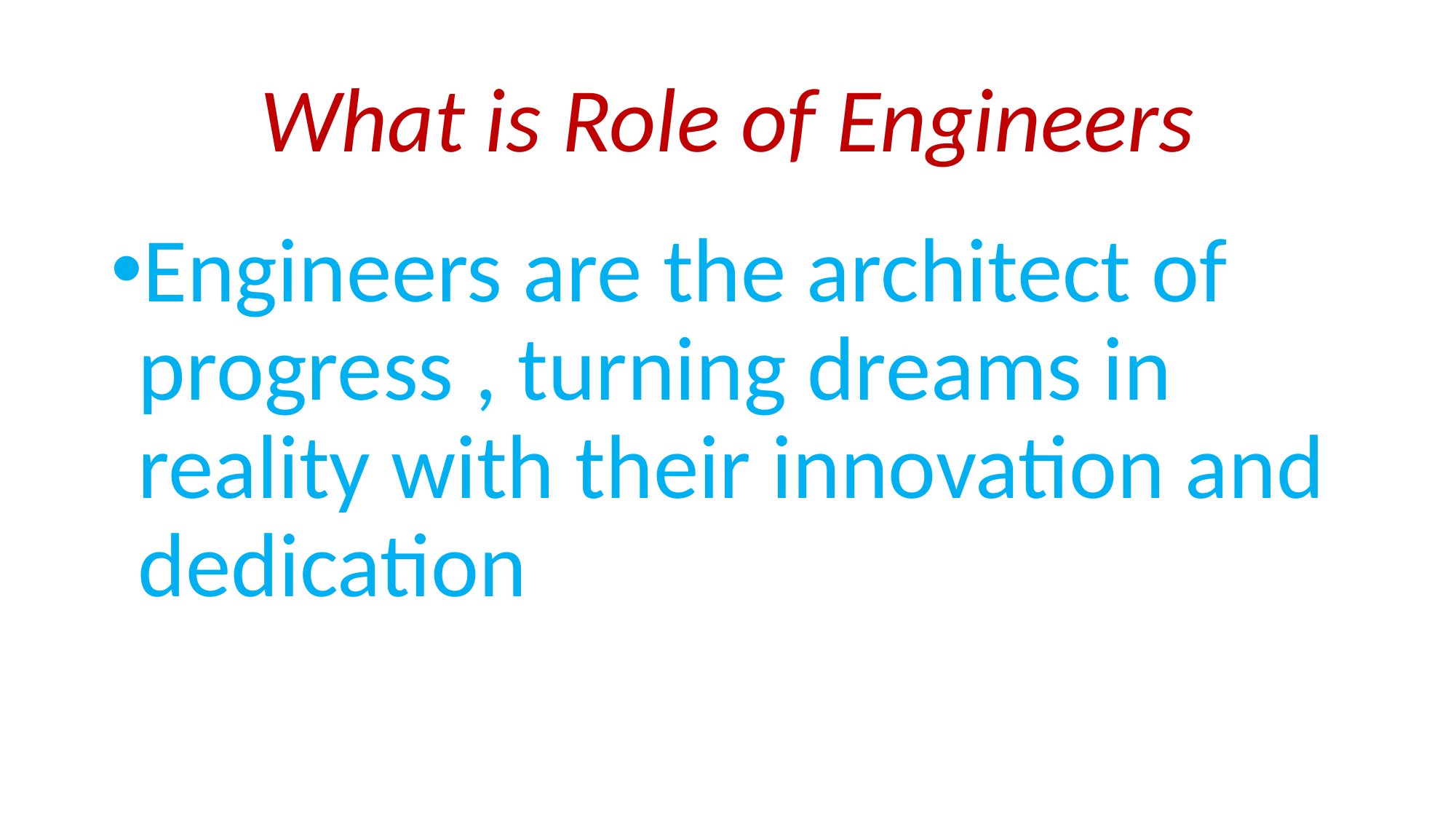

# What is Role of Engineers
Engineers are the architect of progress , turning dreams in reality with their innovation and dedication